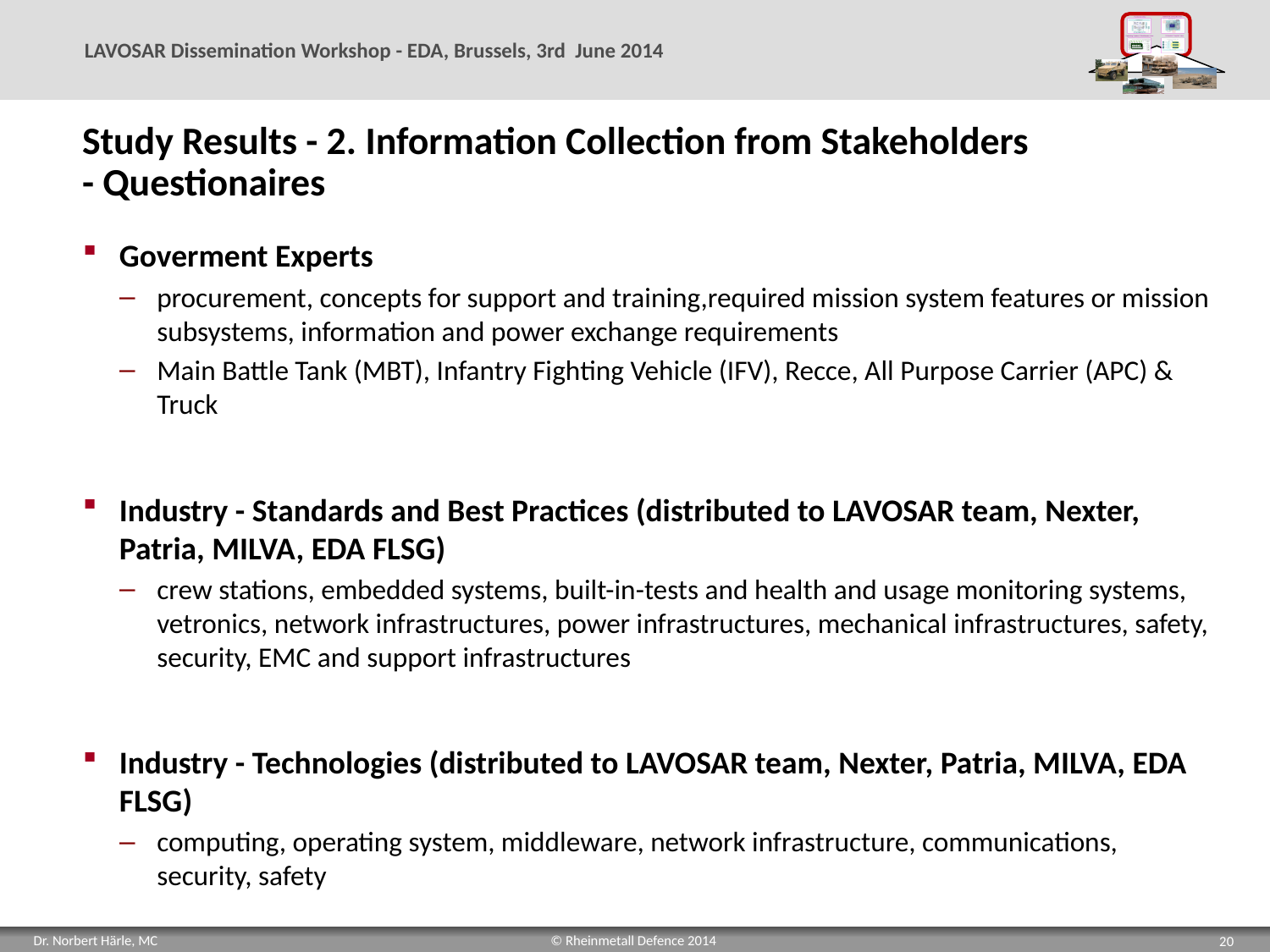

# Study Results - 2. Information Collection from Stakeholders - Questionaires
Goverment Experts
procurement, concepts for support and training,required mission system features or mission subsystems, information and power exchange requirements
Main Battle Tank (MBT), Infantry Fighting Vehicle (IFV), Recce, All Purpose Carrier (APC) & Truck

Industry - Standards and Best Practices (distributed to LAVOSAR team, Nexter, Patria, MILVA, EDA FLSG)
crew stations, embedded systems, built-in-tests and health and usage monitoring systems, vetronics, network infrastructures, power infrastructures, mechanical infrastructures, safety, security, EMC and support infrastructures

Industry - Technologies (distributed to LAVOSAR team, Nexter, Patria, MILVA, EDA FLSG)
computing, operating system, middleware, network infrastructure, communications, security, safety

20